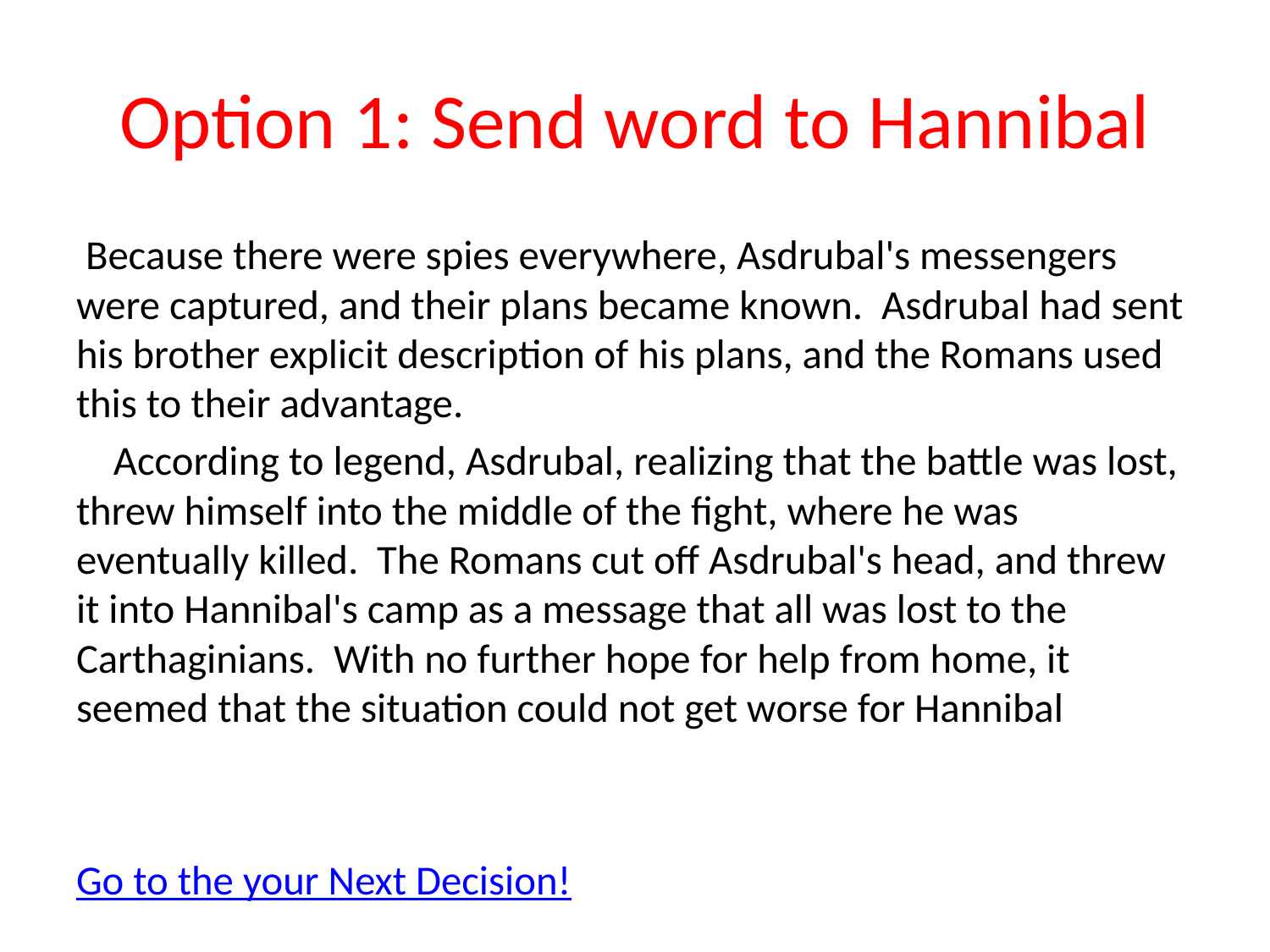

# Option 1: Send word to Hannibal
 Because there were spies everywhere, Asdrubal's messengers were captured, and their plans became known.  Asdrubal had sent his brother explicit description of his plans, and the Romans used this to their advantage.
    According to legend, Asdrubal, realizing that the battle was lost, threw himself into the middle of the fight, where he was eventually killed.  The Romans cut off Asdrubal's head, and threw it into Hannibal's camp as a message that all was lost to the Carthaginians.  With no further hope for help from home, it seemed that the situation could not get worse for Hannibal

Go to the your Next Decision!